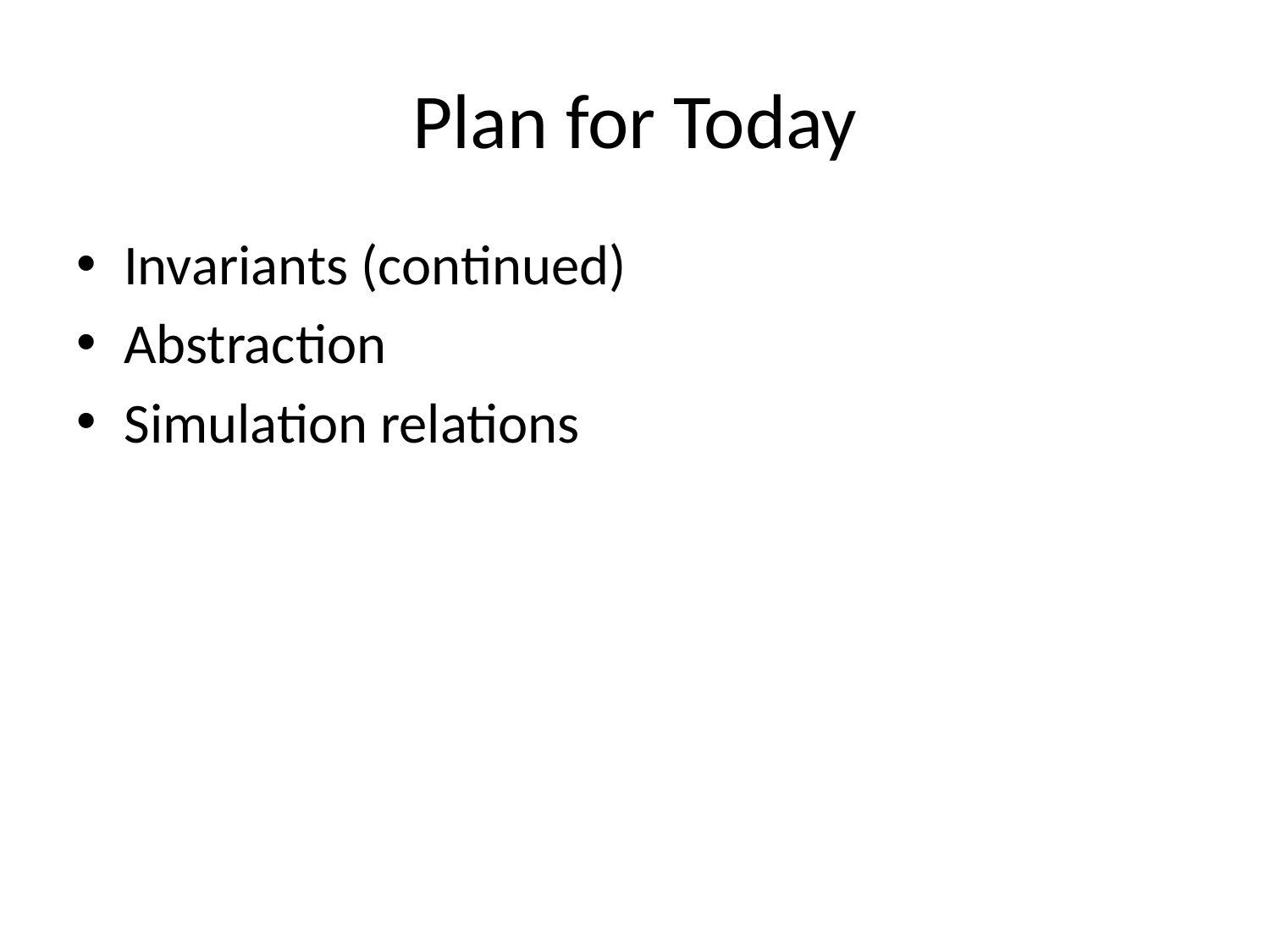

# Plan for Today
Invariants (continued)
Abstraction
Simulation relations